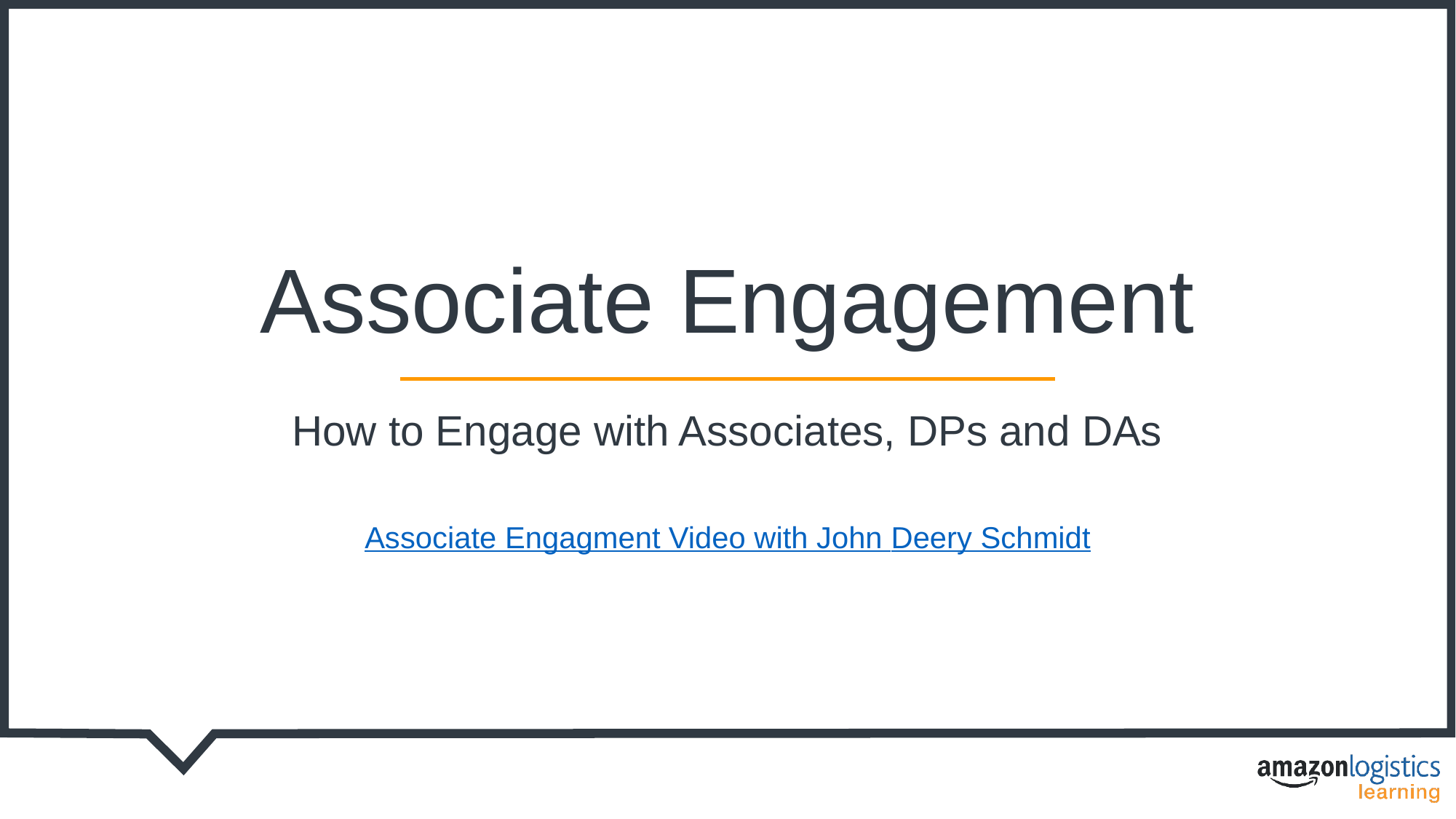

Associate Engagement
How to Engage with Associates, DPs and DAs
Associate Engagment Video with John Deery Schmidt